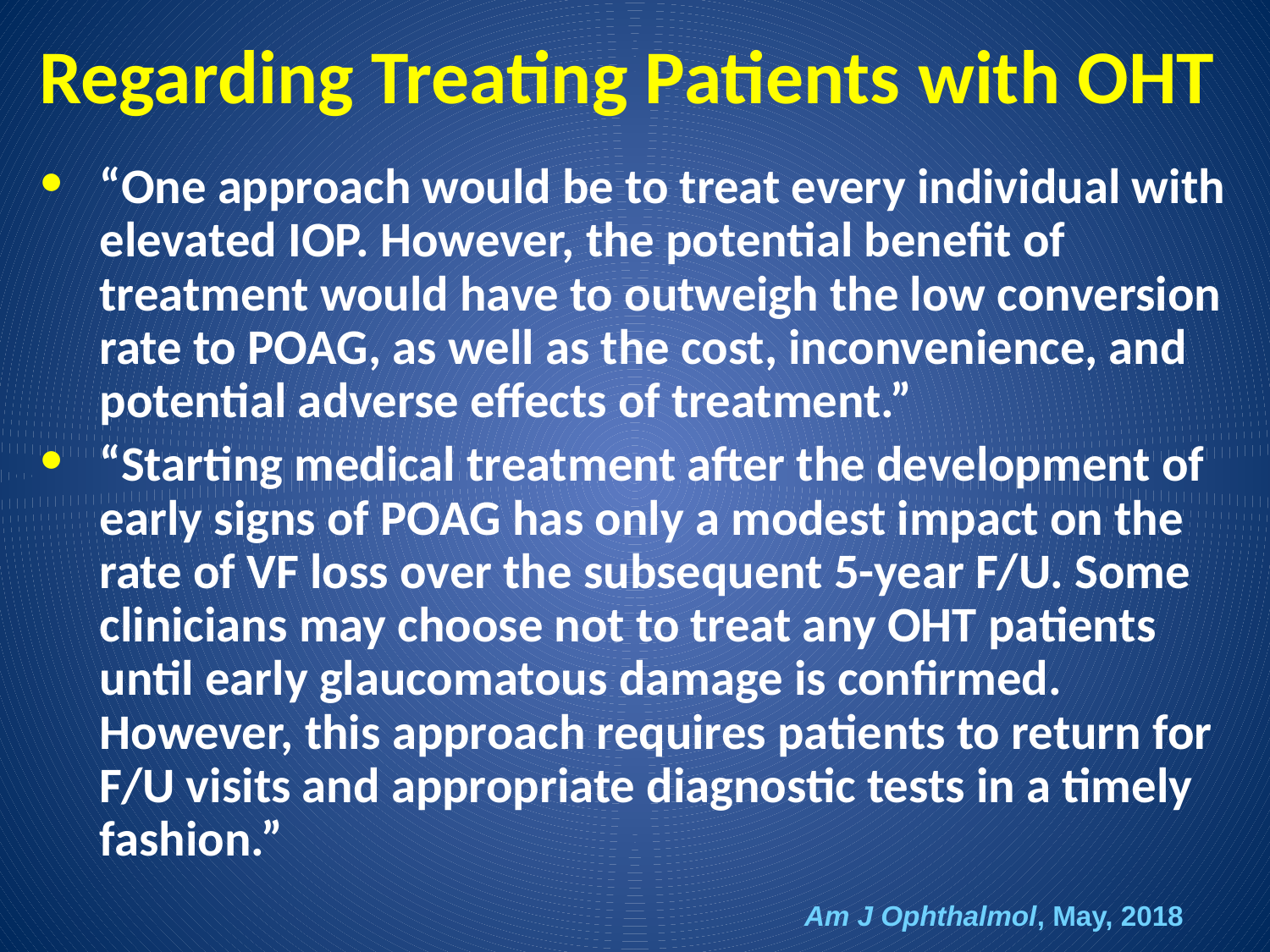

# Regarding Treating Patients with OHT
“One approach would be to treat every individual with elevated IOP. However, the potential benefit of treatment would have to outweigh the low conversion rate to POAG, as well as the cost, inconvenience, and potential adverse effects of treatment.”
“Starting medical treatment after the development of early signs of POAG has only a modest impact on the rate of VF loss over the subsequent 5-year F/U. Some clinicians may choose not to treat any OHT patients until early glaucomatous damage is confirmed. However, this approach requires patients to return for F/U visits and appropriate diagnostic tests in a timely fashion.”
Am J Ophthalmol, May, 2018